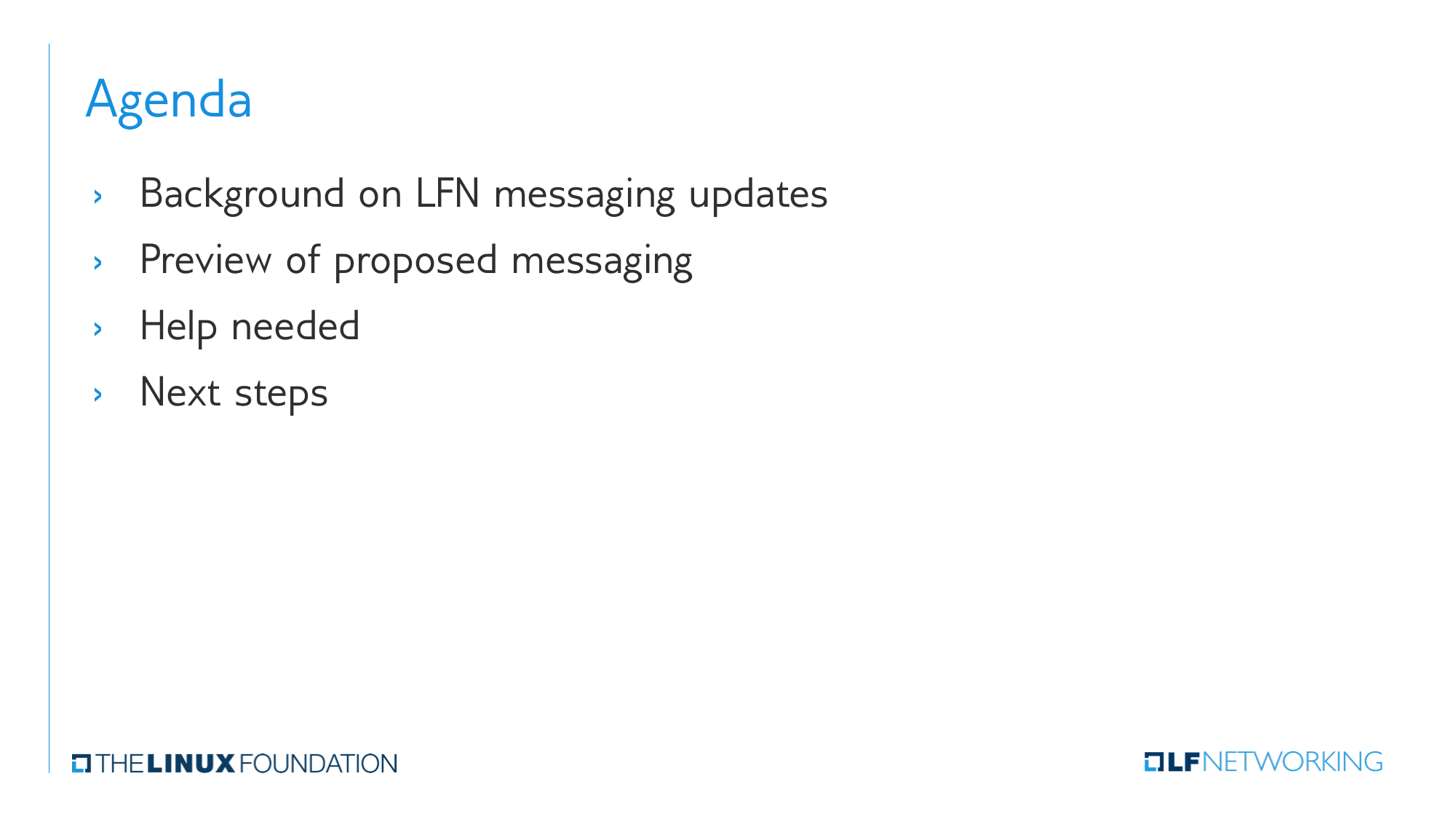

# Agenda
Background on LFN messaging updates
Preview of proposed messaging
Help needed
Next steps